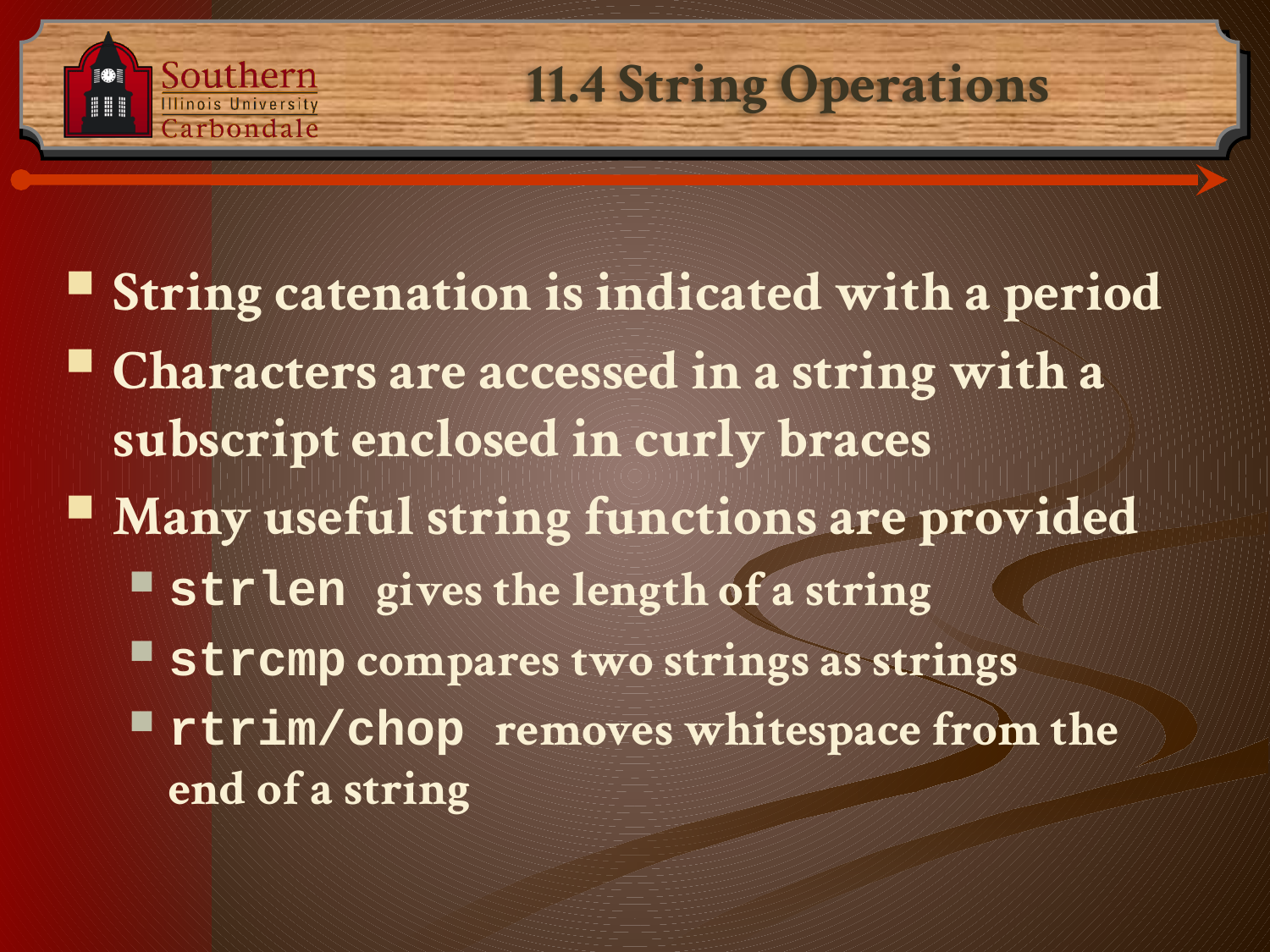

# 11.4 String Operations
String catenation is indicated with a period
Characters are accessed in a string with a subscript enclosed in curly braces
Many useful string functions are provided
strlen gives the length of a string
strcmp compares two strings as strings
rtrim/chop removes whitespace from the end of a string